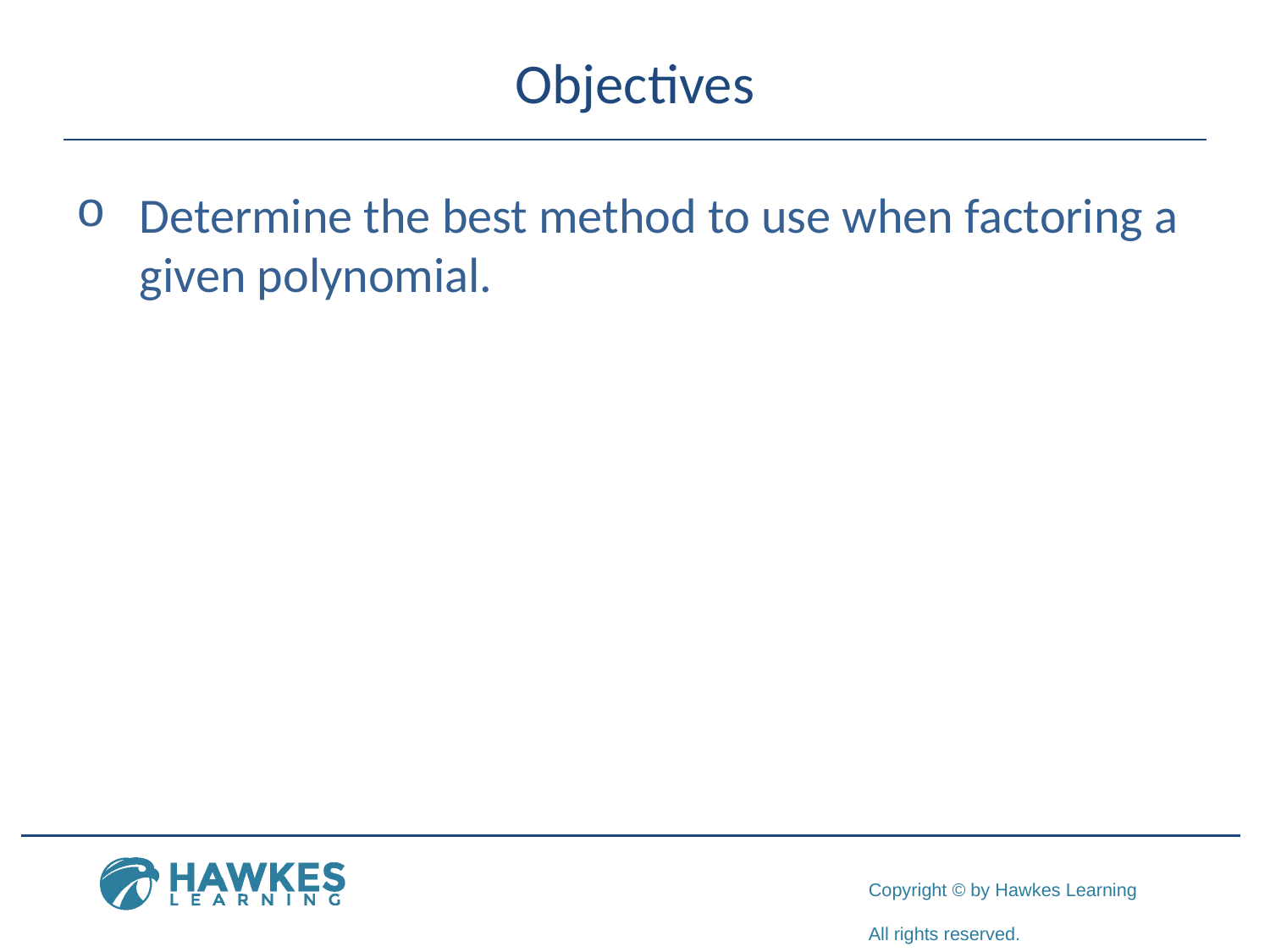

# Objectives
Determine the best method to use when factoring a given polynomial.